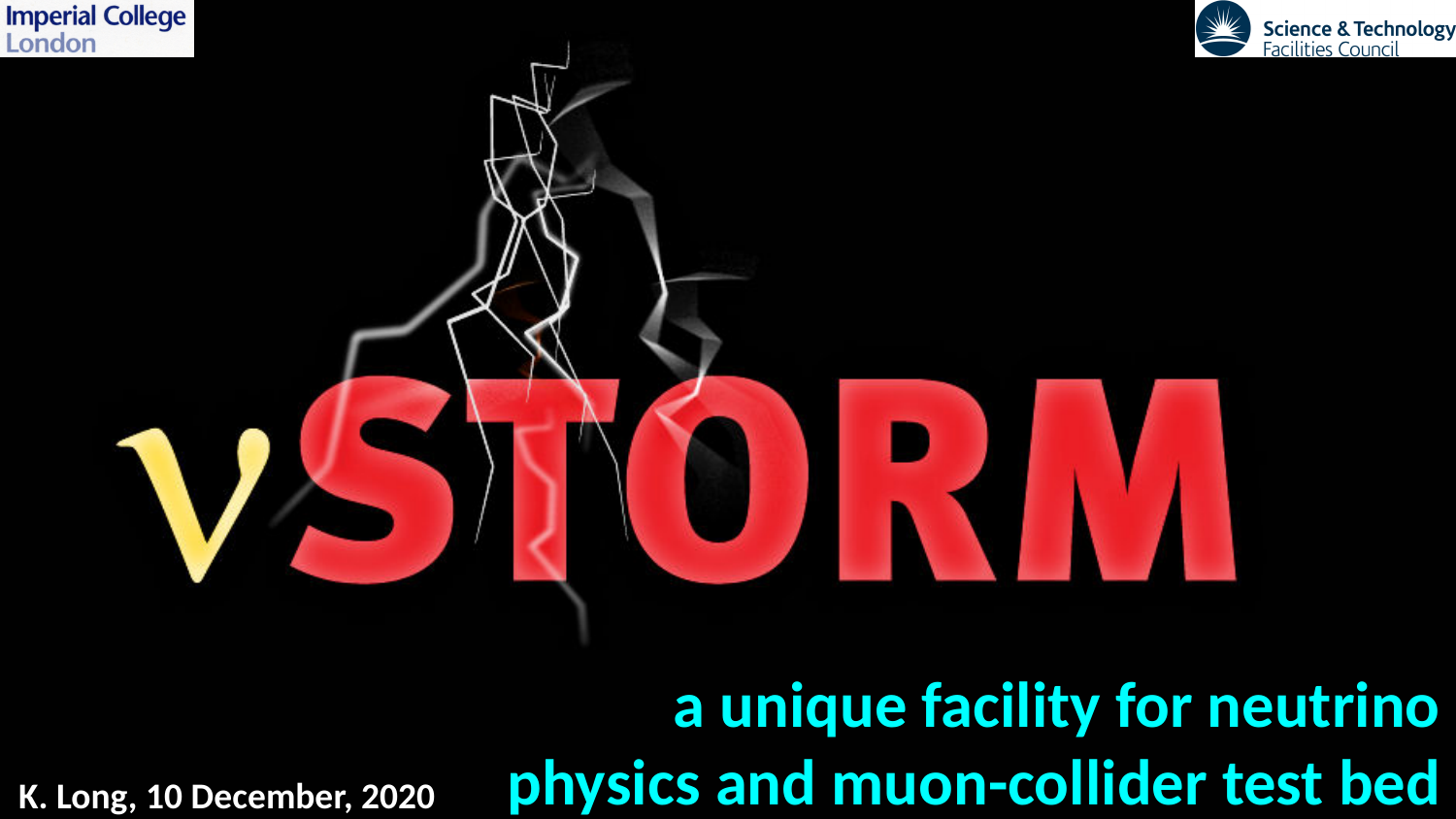

a unique facility for neutrino physics and muon-collider test bed